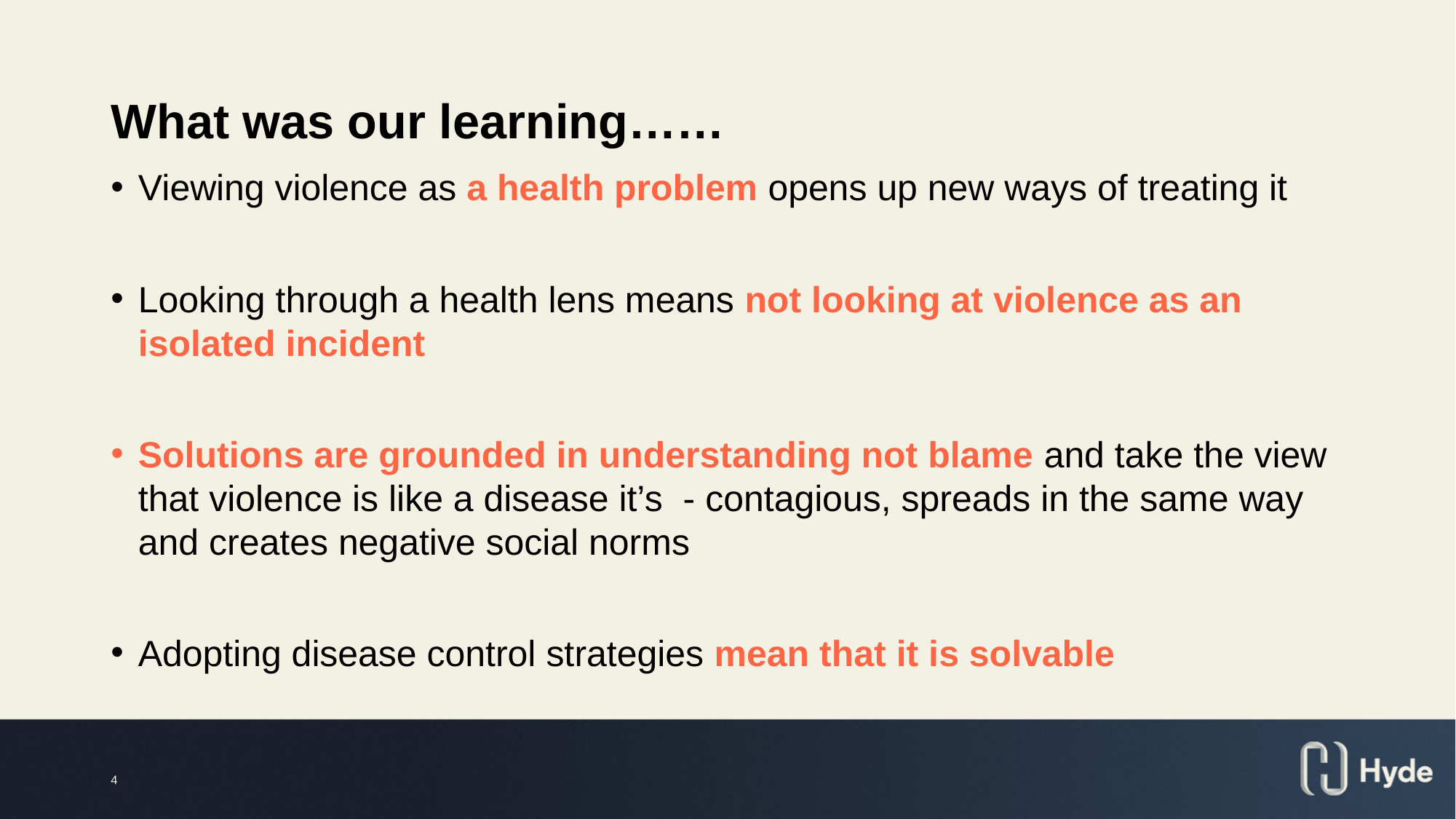

# What was our learning……
Viewing violence as a health problem opens up new ways of treating it

Looking through a health lens means not looking at violence as an isolated incident

Solutions are grounded in understanding not blame and take the view that violence is like a disease it’s  - contagious, spreads in the same way and creates negative social norms

Adopting disease control strategies mean that it is solvable
4